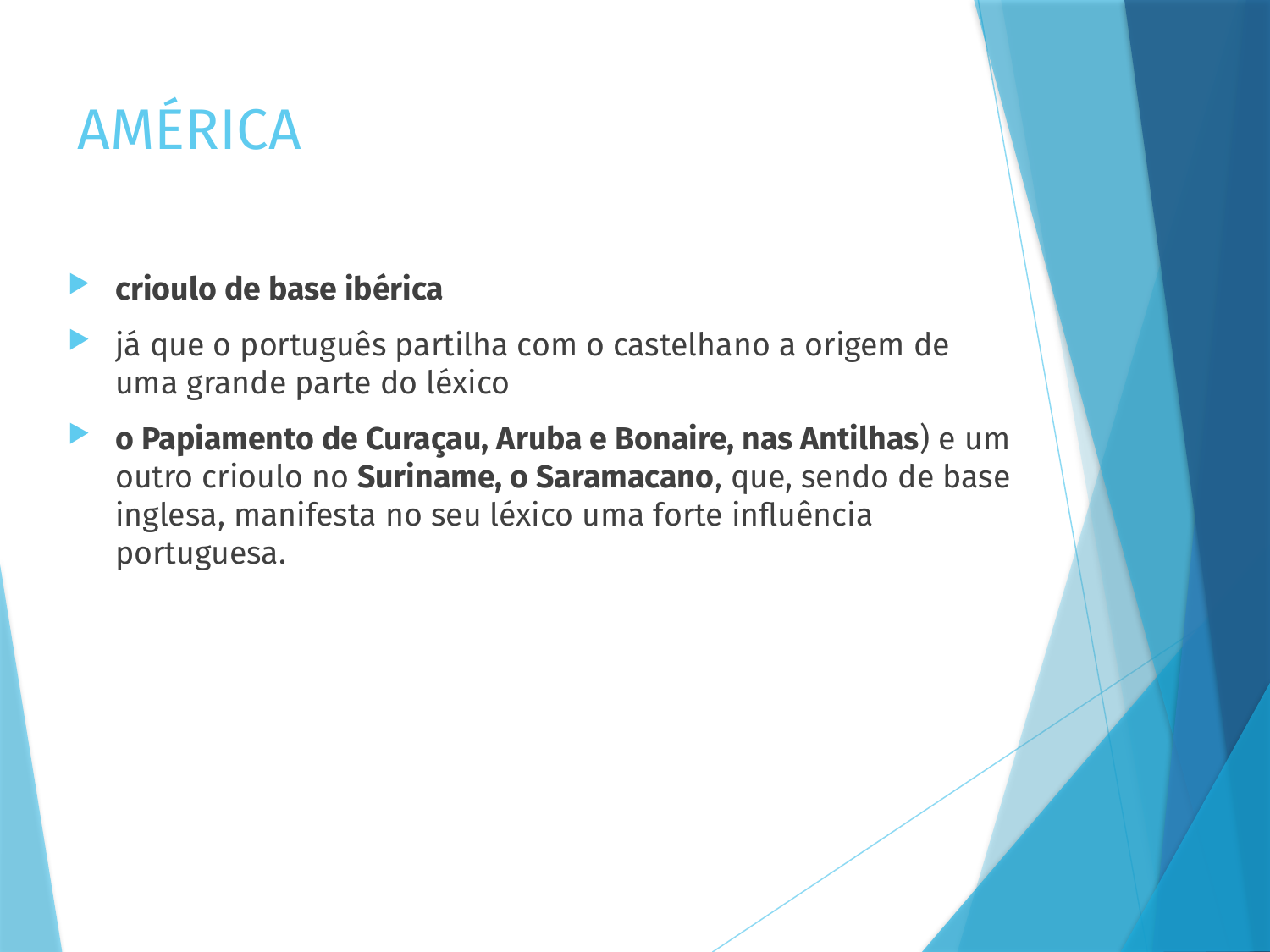

# AMÉRICA

crioulo de base ibérica
já que o português partilha com o castelhano a origem de uma grande parte do léxico
o Papiamento de Curaçau, Aruba e Bonaire, nas Antilhas) e um outro crioulo no Suriname, o Saramacano, que, sendo de base inglesa, manifesta no seu léxico uma forte influência portuguesa.